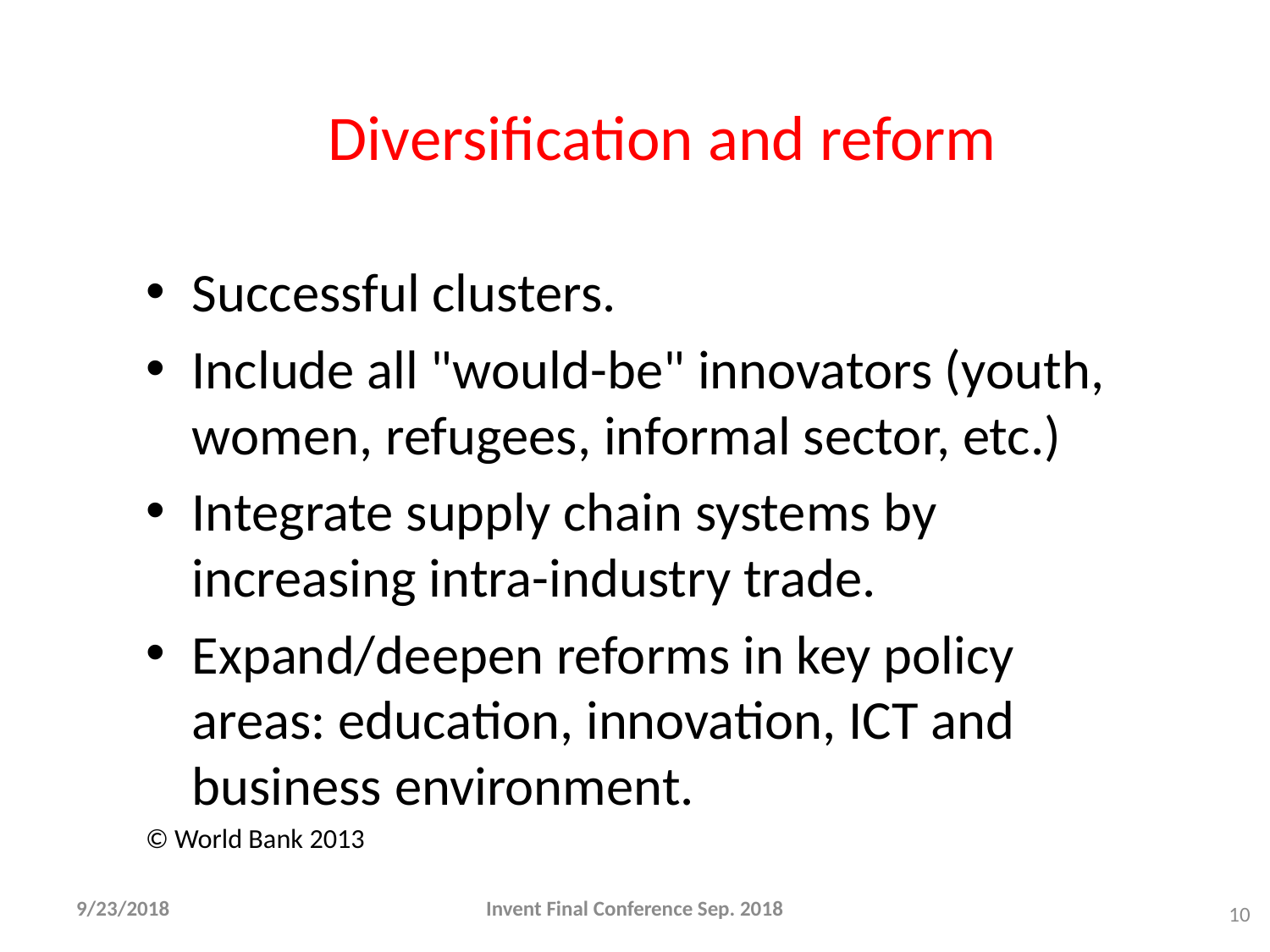

# Diversification and reform
Successful clusters.
Include all "would-be" innovators (youth, women, refugees, informal sector, etc.)
Integrate supply chain systems by increasing intra-industry trade.
Expand/deepen reforms in key policy areas: education, innovation, ICT and business environment.
© World Bank 2013

10
9/23/2018
Invent Final Conference Sep. 2018